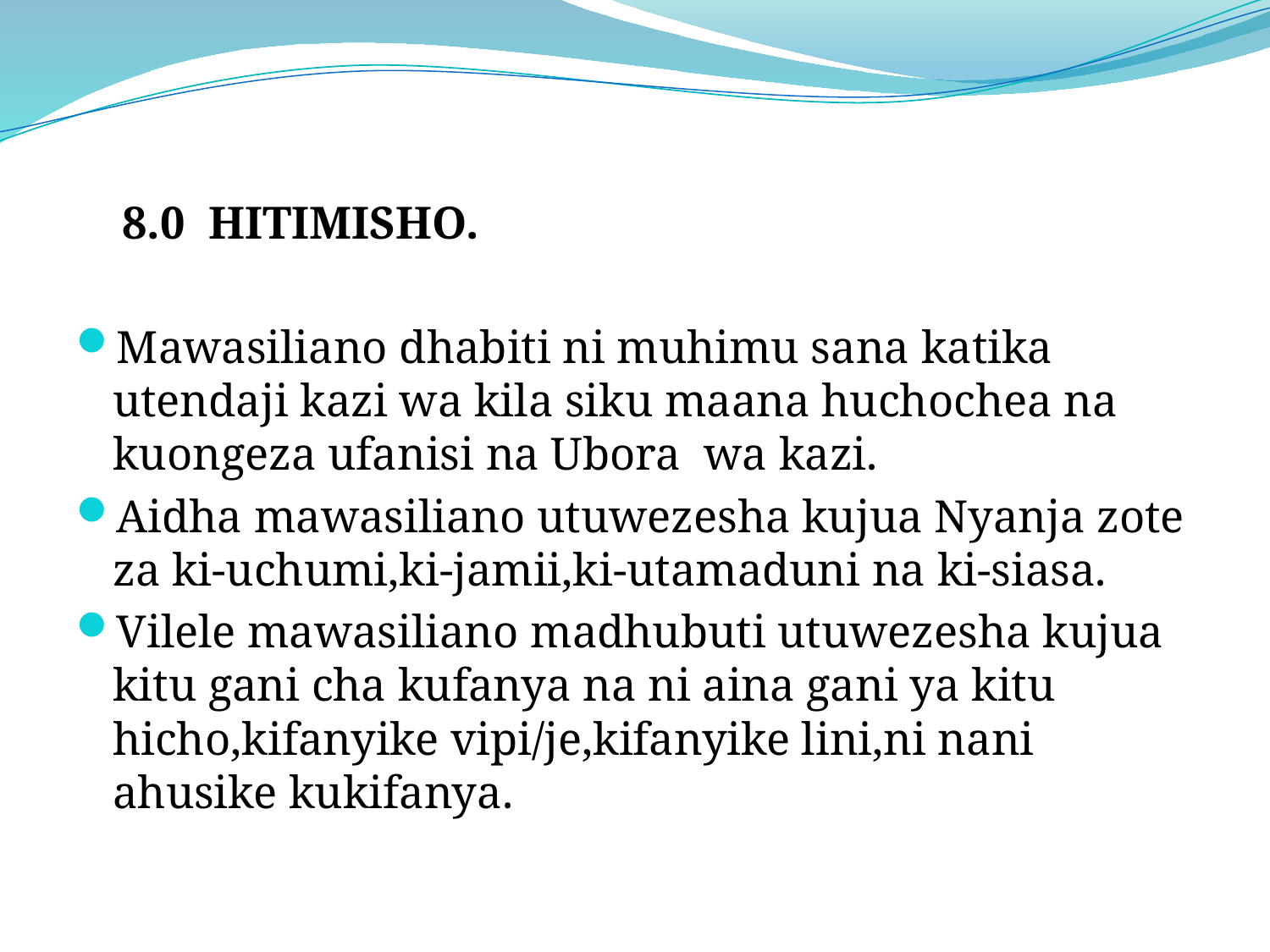

8.0  HITIMISHO.

Mawasiliano dhabiti ni muhimu sana katika utendaji kazi wa kila siku maana huchochea na kuongeza ufanisi na Ubora  wa kazi.
Aidha mawasiliano utuwezesha kujua Nyanja zote za ki-uchumi,ki-jamii,ki-utamaduni na ki-siasa.
Vilele mawasiliano madhubuti utuwezesha kujua kitu gani cha kufanya na ni aina gani ya kitu hicho,kifanyike vipi/je,kifanyike lini,ni nani ahusike kukifanya.